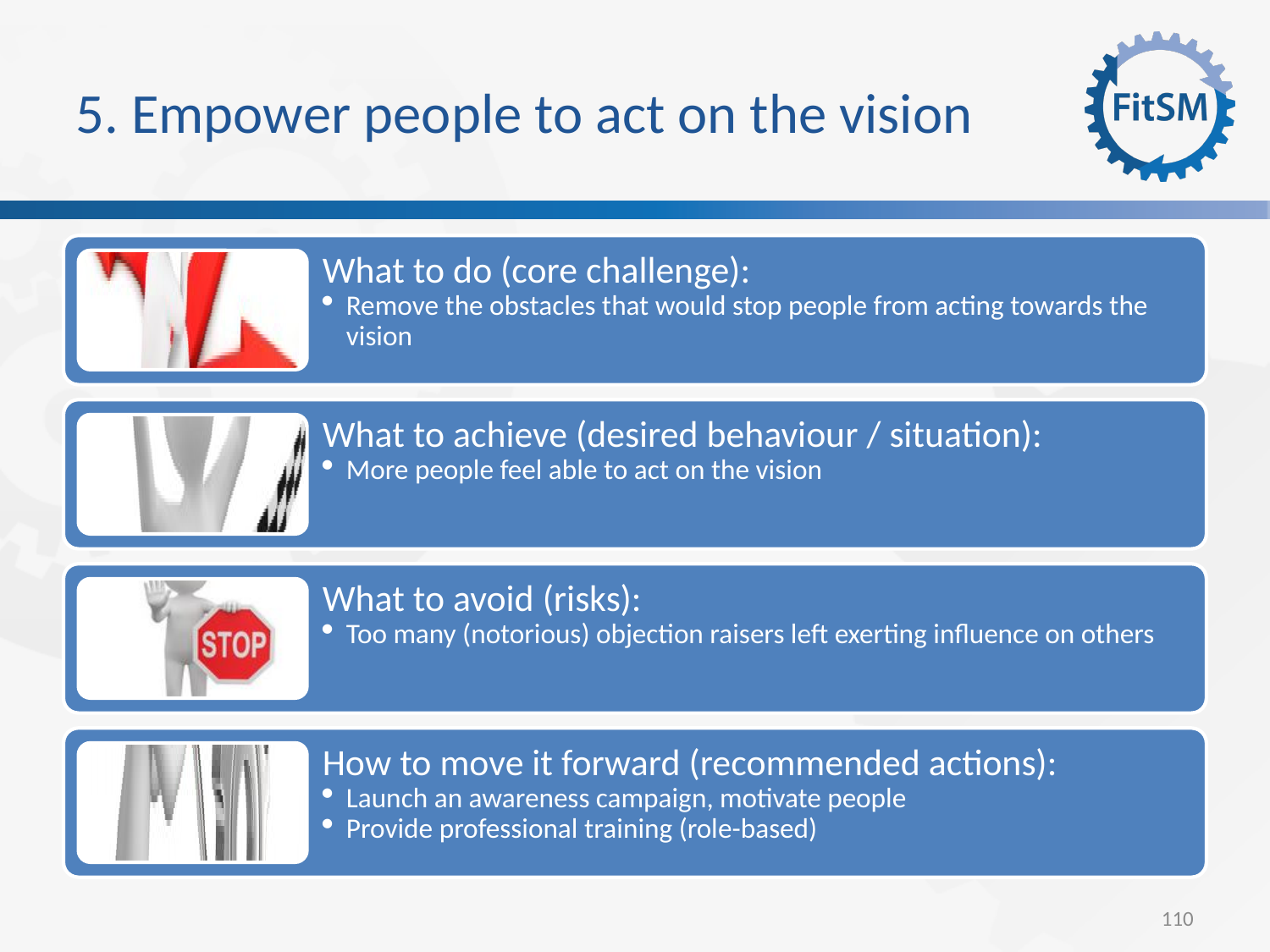

5. Empower people to act on the vision
What to do (core challenge):
Remove the obstacles that would stop people from acting towards the vision

What to achieve (desired behaviour / situation):
More people feel able to act on the vision

What to avoid (risks):
Too many (notorious) objection raisers left exerting influence on others

How to move it forward (recommended actions):
Launch an awareness campaign, motivate people
Provide professional training (role-based)

110